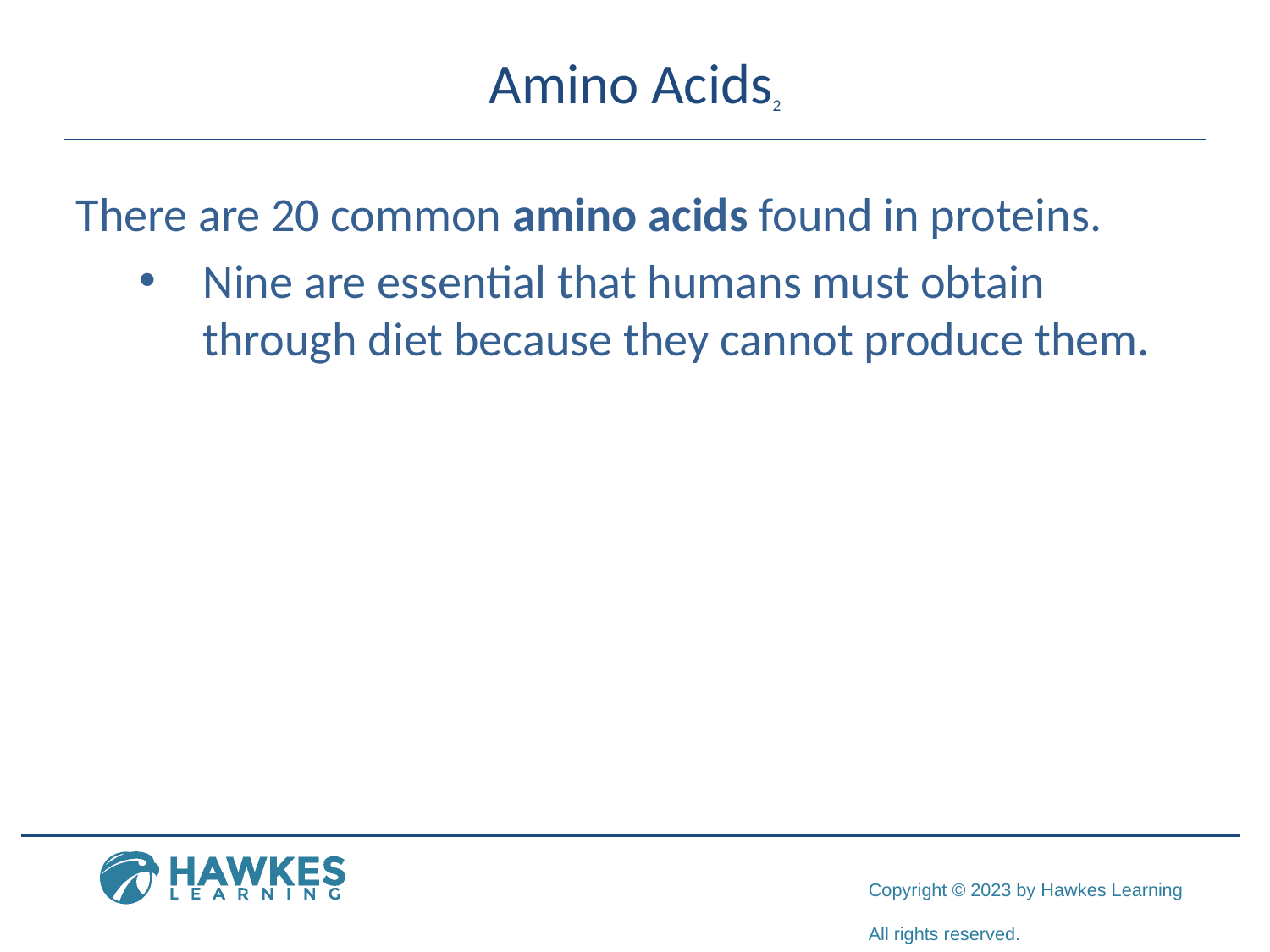

# Amino Acids2
There are 20 common amino acids found in proteins.
Nine are essential that humans must obtain through diet because they cannot produce them.